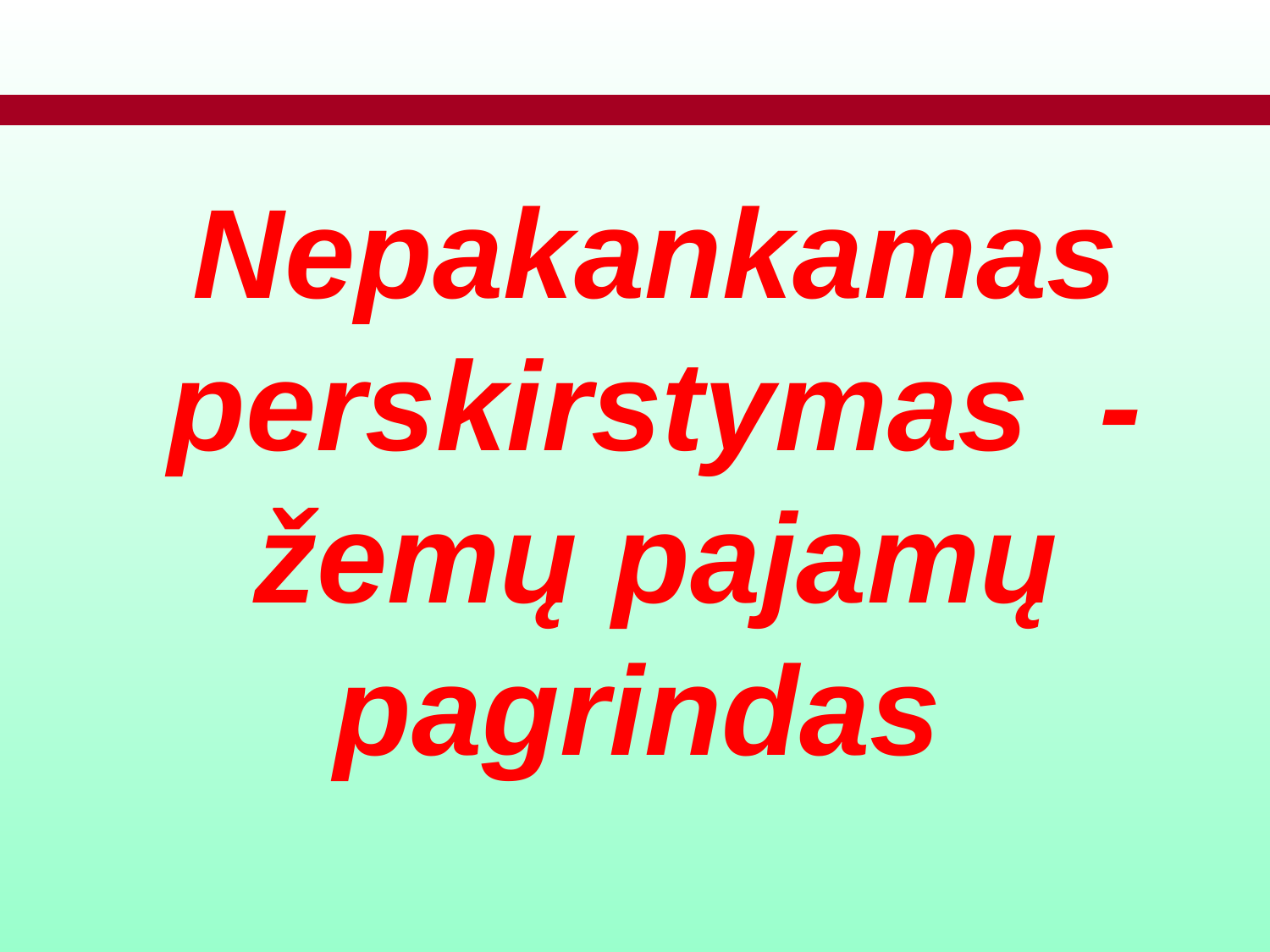

#

Nepakankamas perskirstymas  - žemų pajamų pagrindas